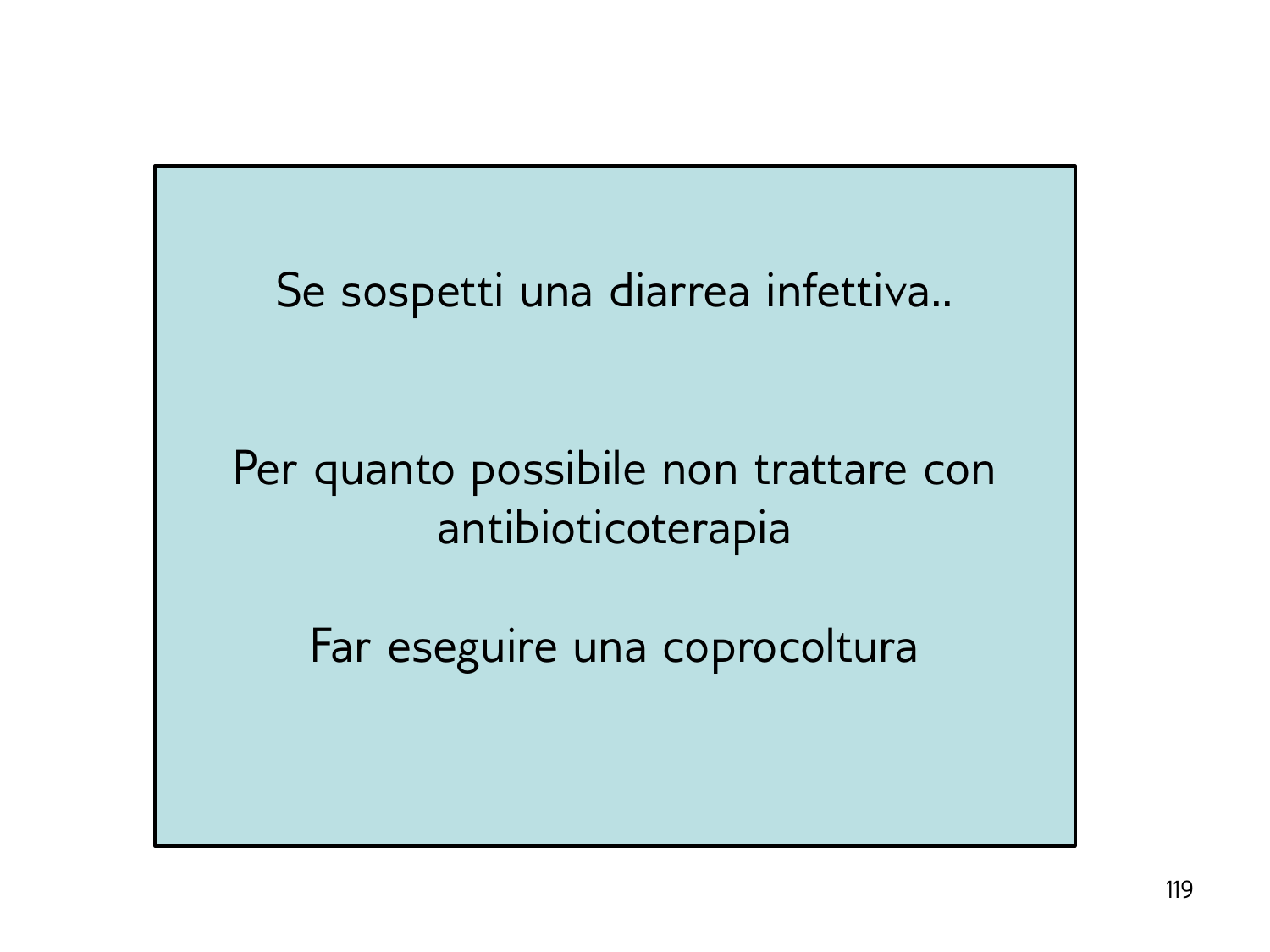

Se sospetti una diarrea infettiva..

Per quanto possibile non trattare con antibioticoterapia

Far eseguire una coprocoltura

119